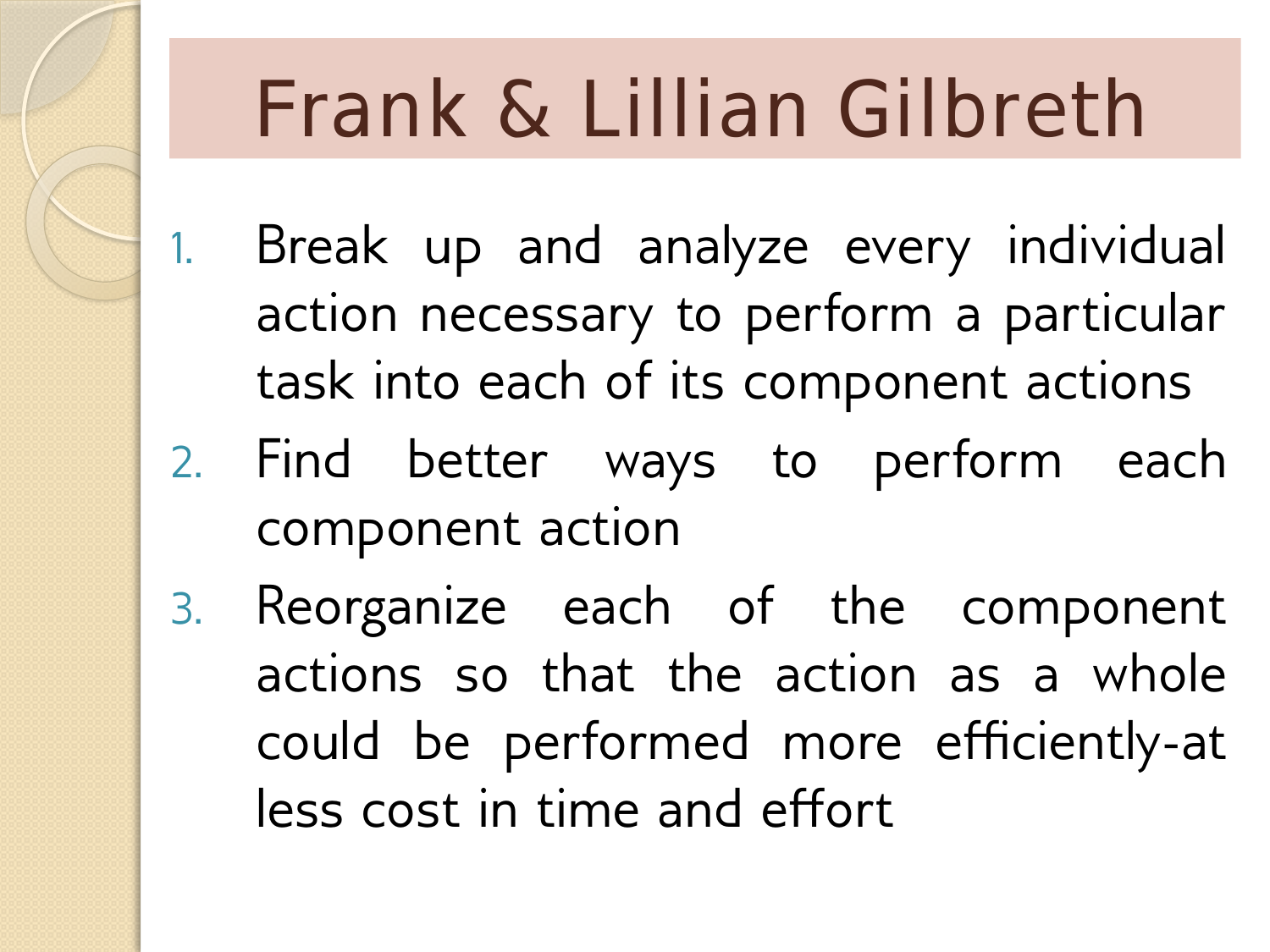

# Frank & Lillian Gilbreth
Break up and analyze every individual action necessary to perform a particular task into each of its component actions
Find better ways to perform each component action
Reorganize each of the component actions so that the action as a whole could be performed more efficiently-at less cost in time and effort